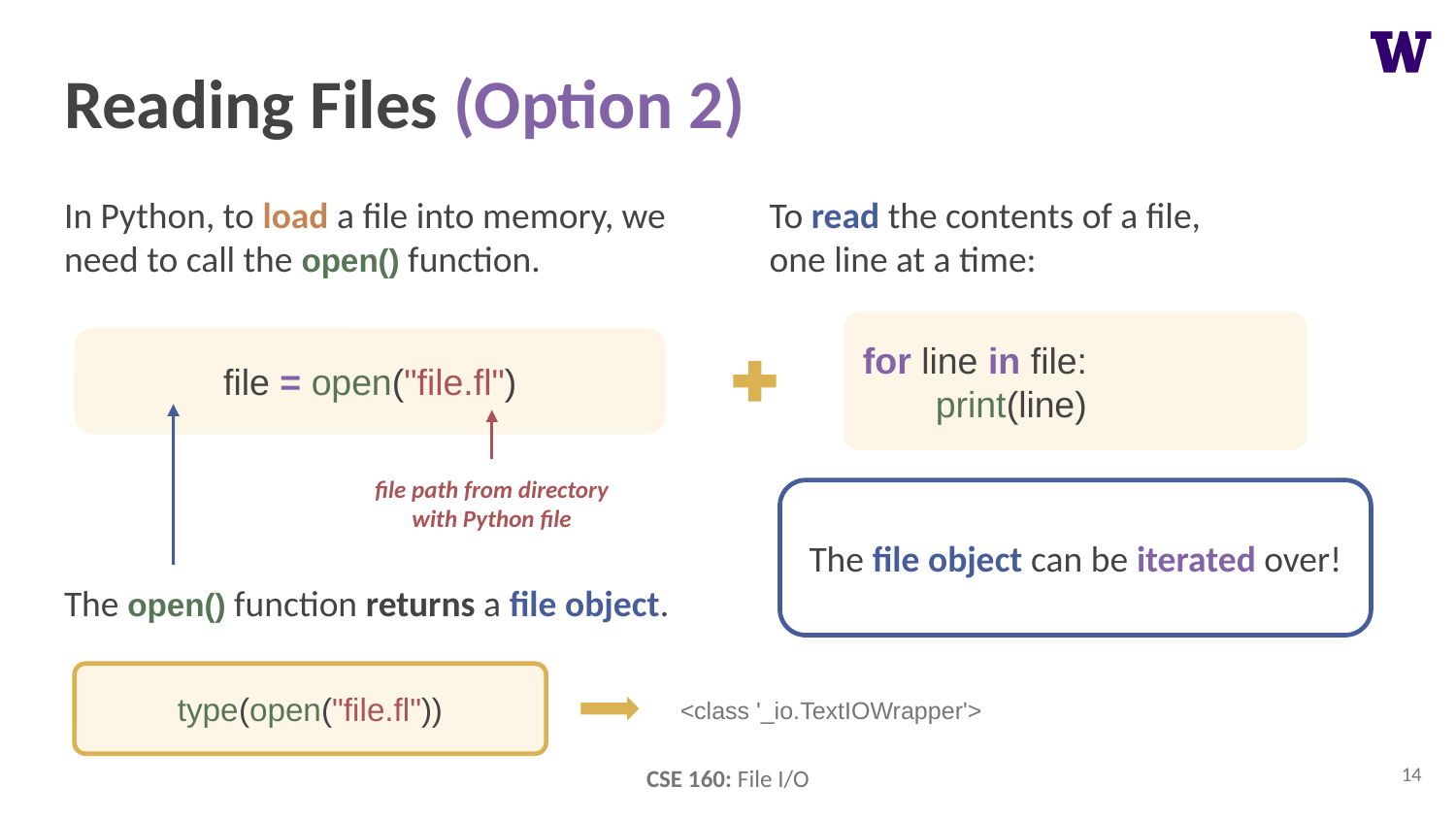

# Reading Files (Option 2)
In Python, to load a file into memory, we need to call the open() function.
To read the contents of a file,
one line at a time:
for line in file:
print(line)

file = open("file.fl")
file path from directory with Python file
The file object can be iterated over!
The open() function returns a file object.
type(open("file.fl"))
<class '_io.TextIOWrapper'>

14